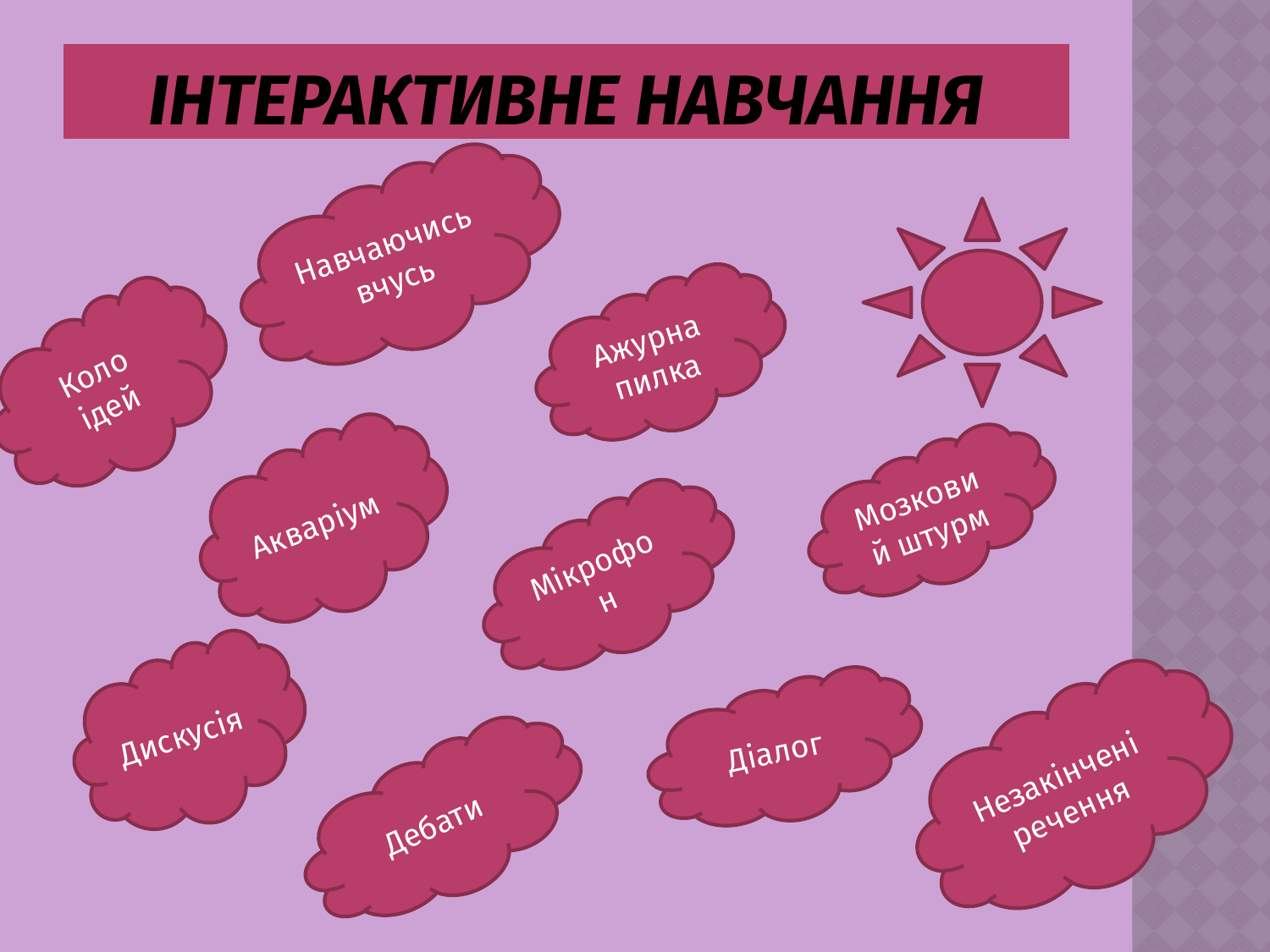

# Інтерактивне навчання
Навчаючись вчусь

Ажурна пилка
Коло ідей
Акваріум
Мозковий штурм
Мікрофон
Дискусія
Діалог
Незакінчені речення
Дебати